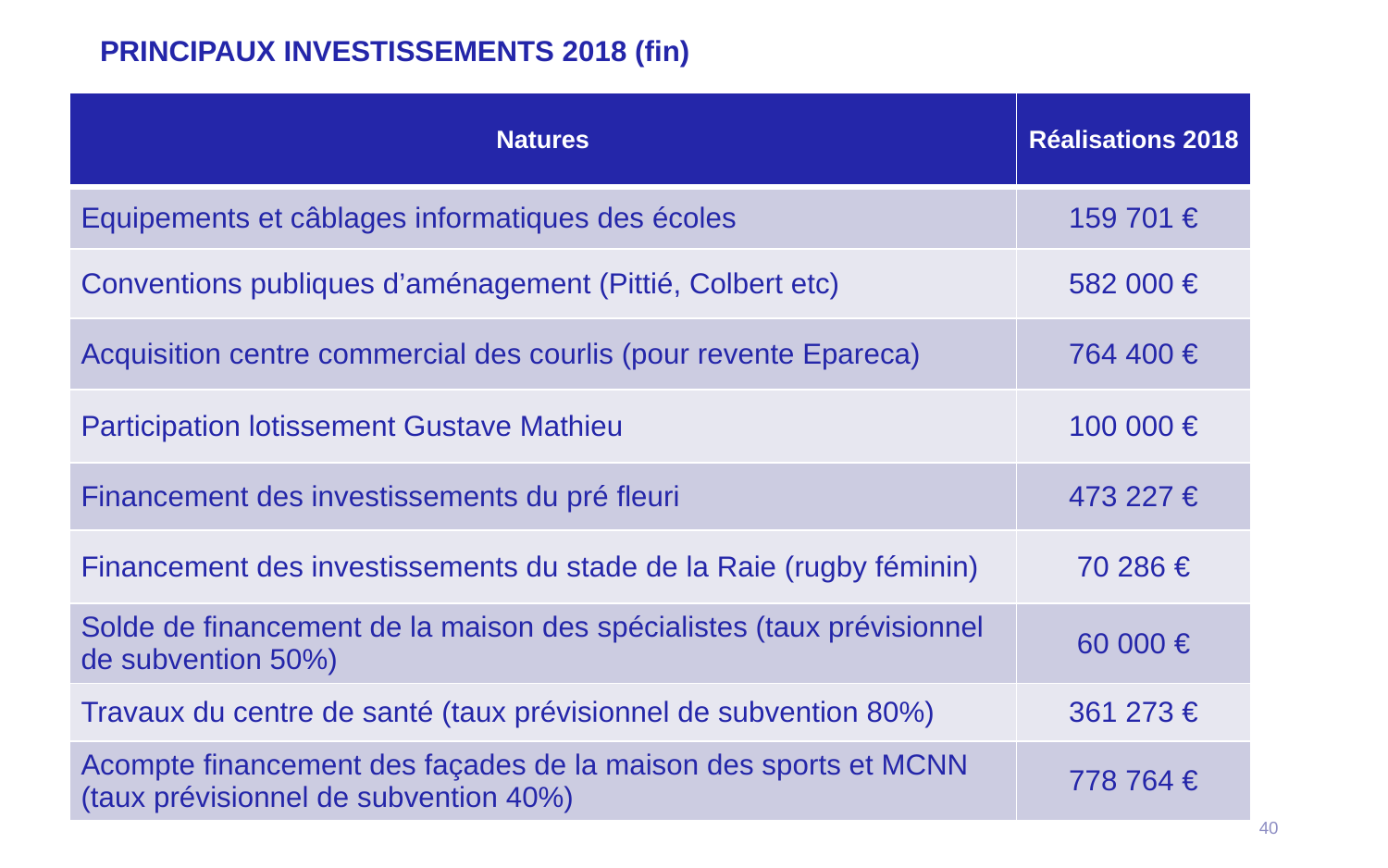

# PRINCIPAUX INVESTISSEMENTS 2018 (fin)
| Natures | Réalisations 2018 |
| --- | --- |
| Equipements et câblages informatiques des écoles | 159 701 € |
| Conventions publiques d’aménagement (Pittié, Colbert etc) | 582 000 € |
| Acquisition centre commercial des courlis (pour revente Epareca) | 764 400 € |
| Participation lotissement Gustave Mathieu | 100 000 € |
| Financement des investissements du pré fleuri | 473 227 € |
| Financement des investissements du stade de la Raie (rugby féminin) | 70 286 € |
| Solde de financement de la maison des spécialistes (taux prévisionnel de subvention 50%) | 60 000 € |
| Travaux du centre de santé (taux prévisionnel de subvention 80%) | 361 273 € |
| Acompte financement des façades de la maison des sports et MCNN (taux prévisionnel de subvention 40%) | 778 764 € |
40